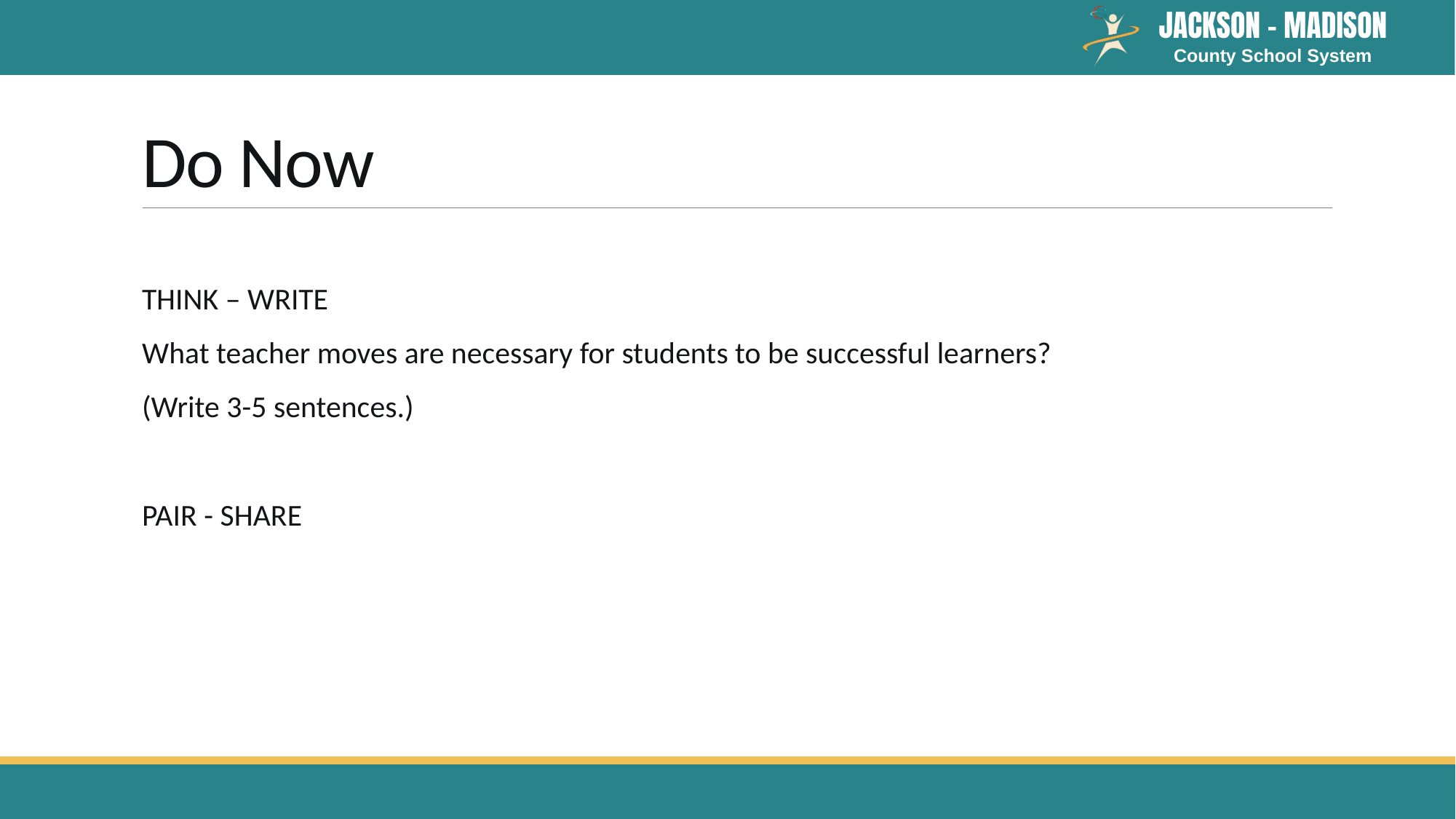

# Do Now

THINK – WRITE
What teacher moves are necessary for students to be successful learners?
(Write 3-5 sentences.)

PAIR - SHARE